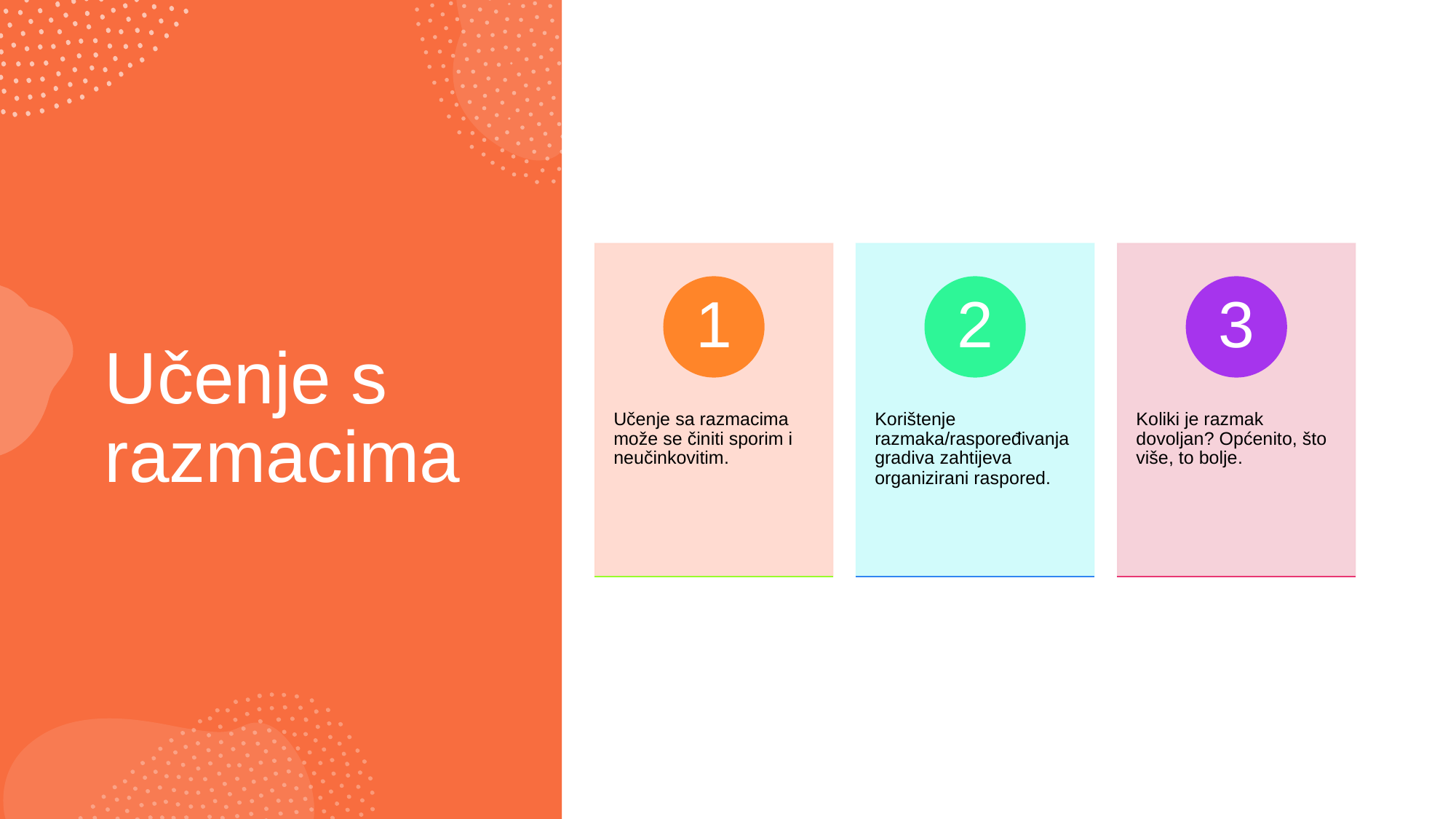

Učenje sa razmacima može se činiti sporim i neučinkovitim.
1
Korištenje razmaka/raspoređivanja gradiva zahtijeva organizirani raspored.
2
Koliki je razmak dovoljan? Općenito, što više, to bolje.
3
# Učenje s razmacima